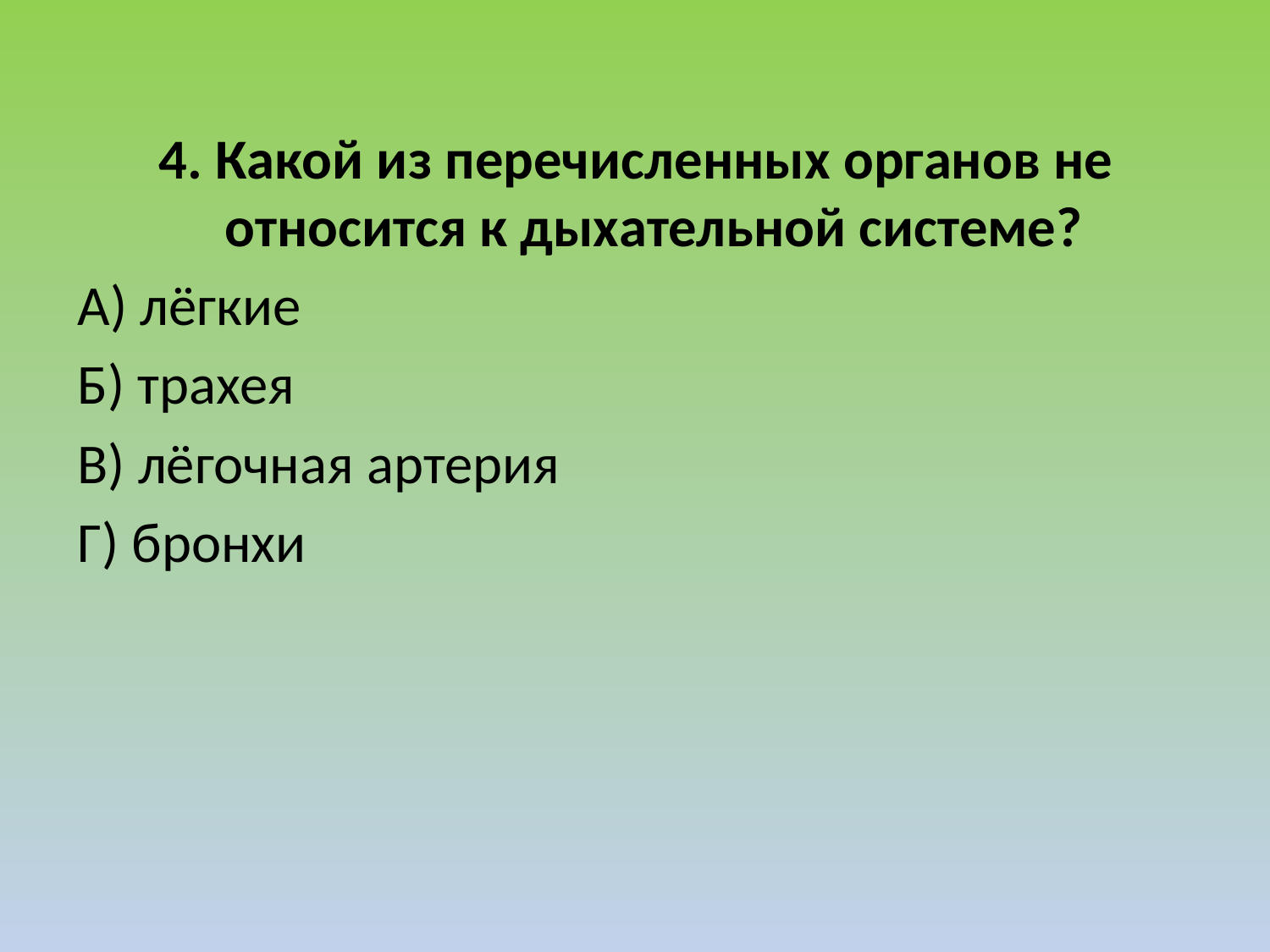

4. Какой из перечисленных органов не относится к дыхательной системе?
А) лёгкие
Б) трахея
В) лёгочная артерия
Г) бронхи